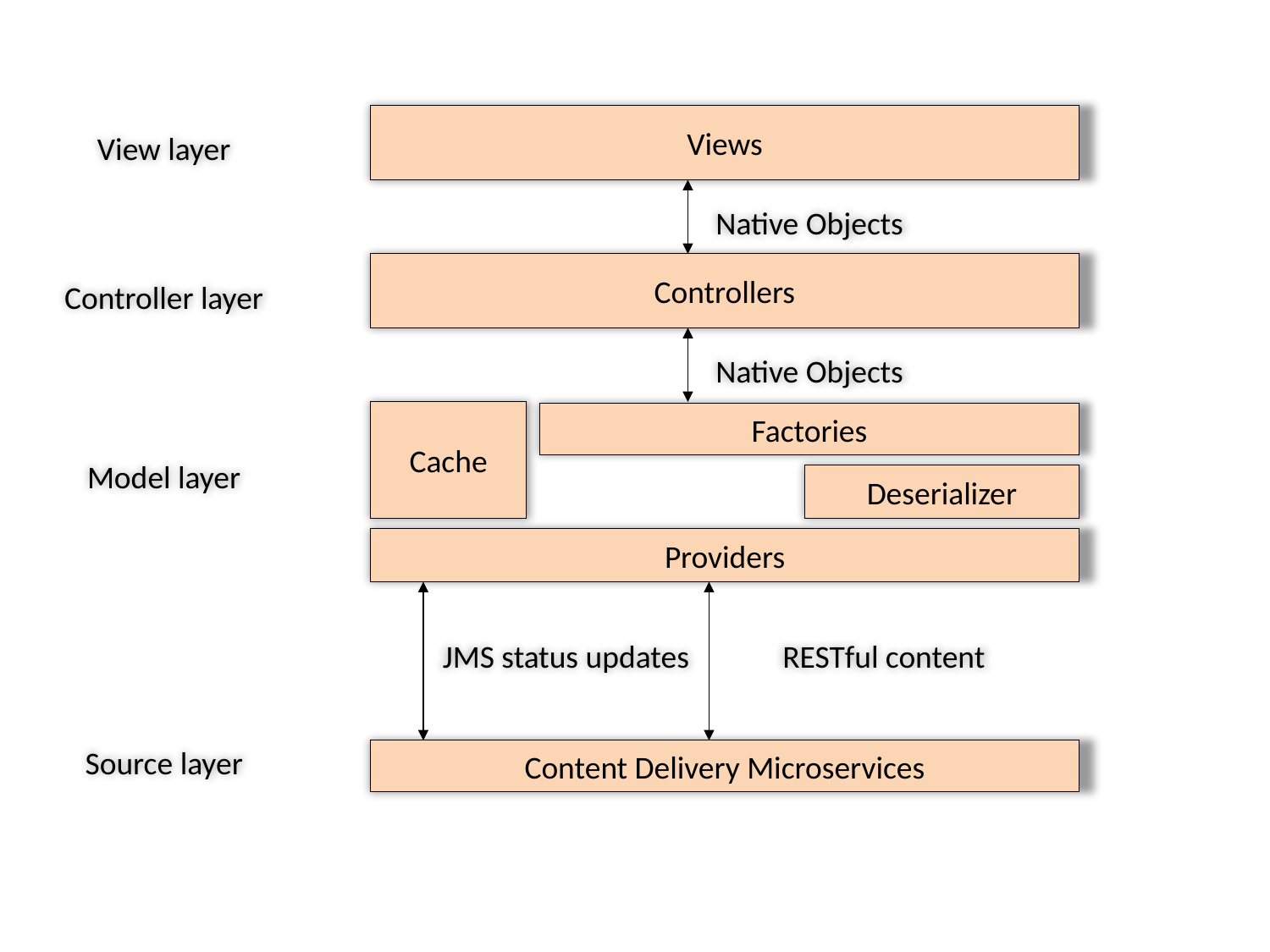

#
View layer
Views
Native Objects
Controller layer
Controllers
Native Objects
Cache
Factories
Model layer
Deserializer
Providers
JMS status updates
RESTful content
Source layer
Content Delivery Microservices